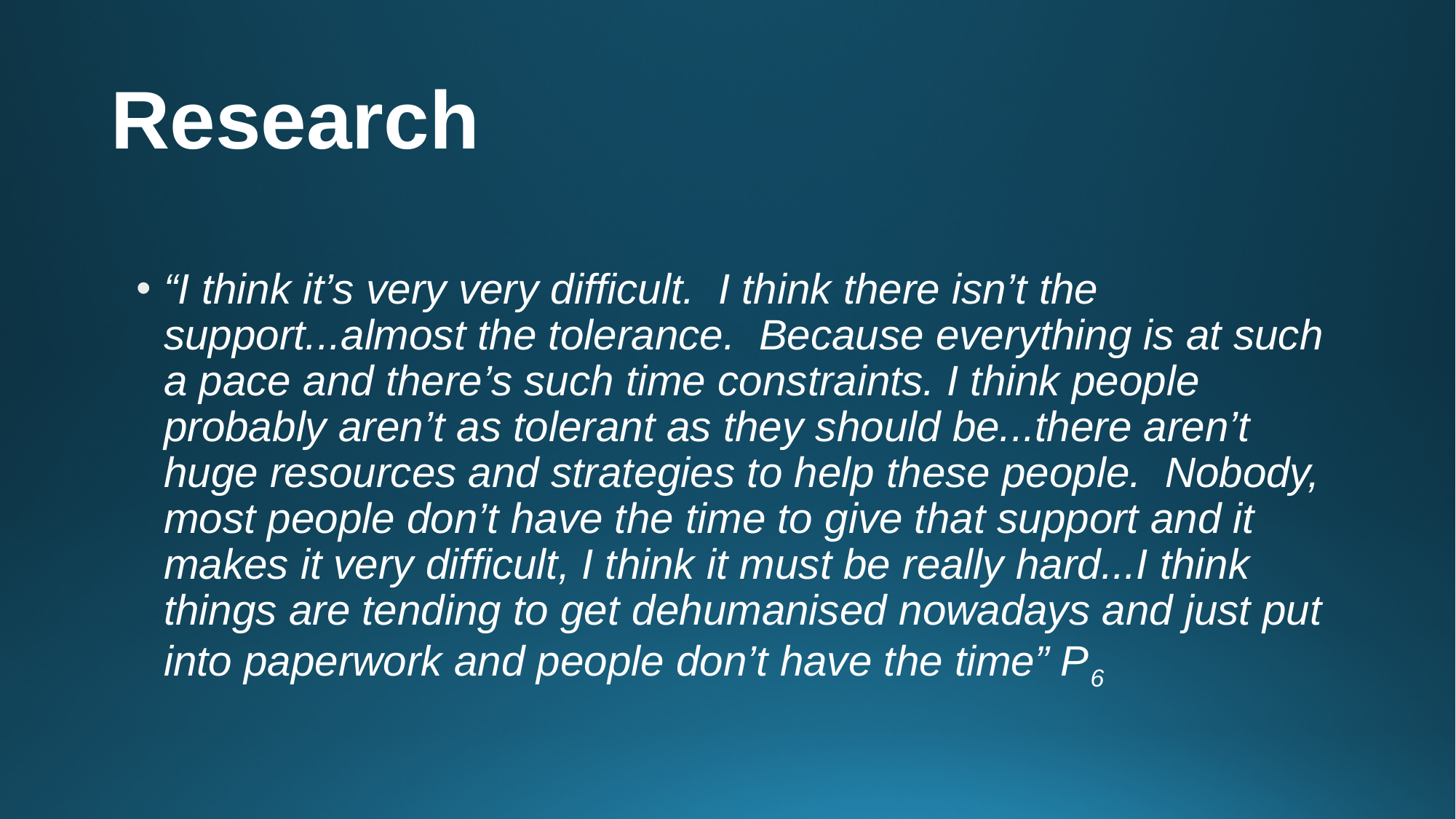

# Research
“I think it’s very very difficult.  I think there isn’t the support...almost the tolerance.  Because everything is at such a pace and there’s such time constraints. I think people probably aren’t as tolerant as they should be...there aren’t huge resources and strategies to help these people.  Nobody, most people don’t have the time to give that support and it makes it very difficult, I think it must be really hard...I think things are tending to get dehumanised nowadays and just put into paperwork and people don’t have the time” P6